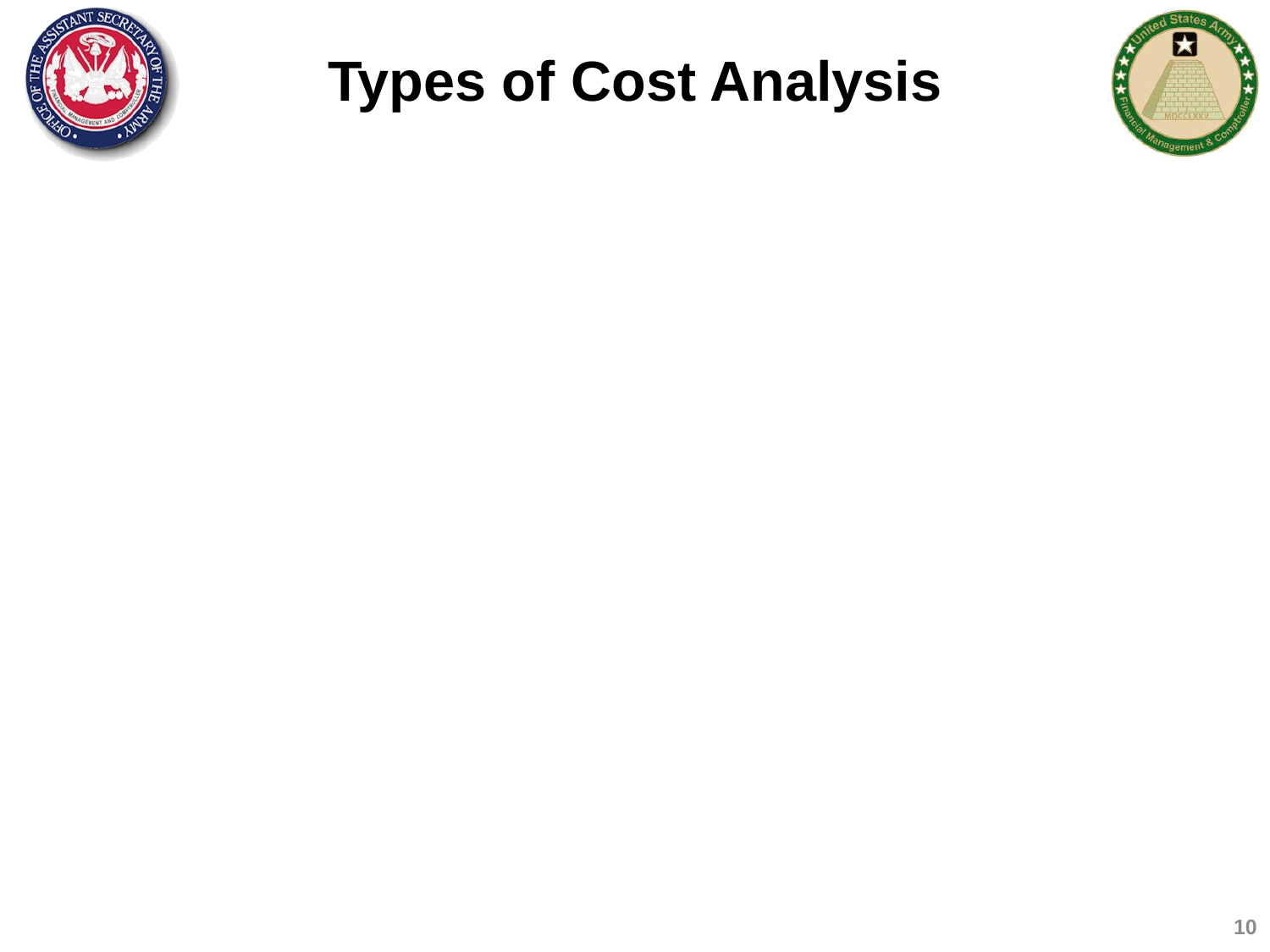

# Types of Cost Analysis
Forecasting: using prior period information to predict future dollars and quantities
Variance Analysis: comparison analysis of standard vs. actuals, plan vs. actuals, or multiple periods (e.g. Jan vs. Feb)
Trend Analysis: Analysis of cost/qty over multiple consecutive time frames (e.g. Month to Month, Year to Year, etc.)
Economic Analysis: Analysis of economic benefits of multiple options over different periods of time

10